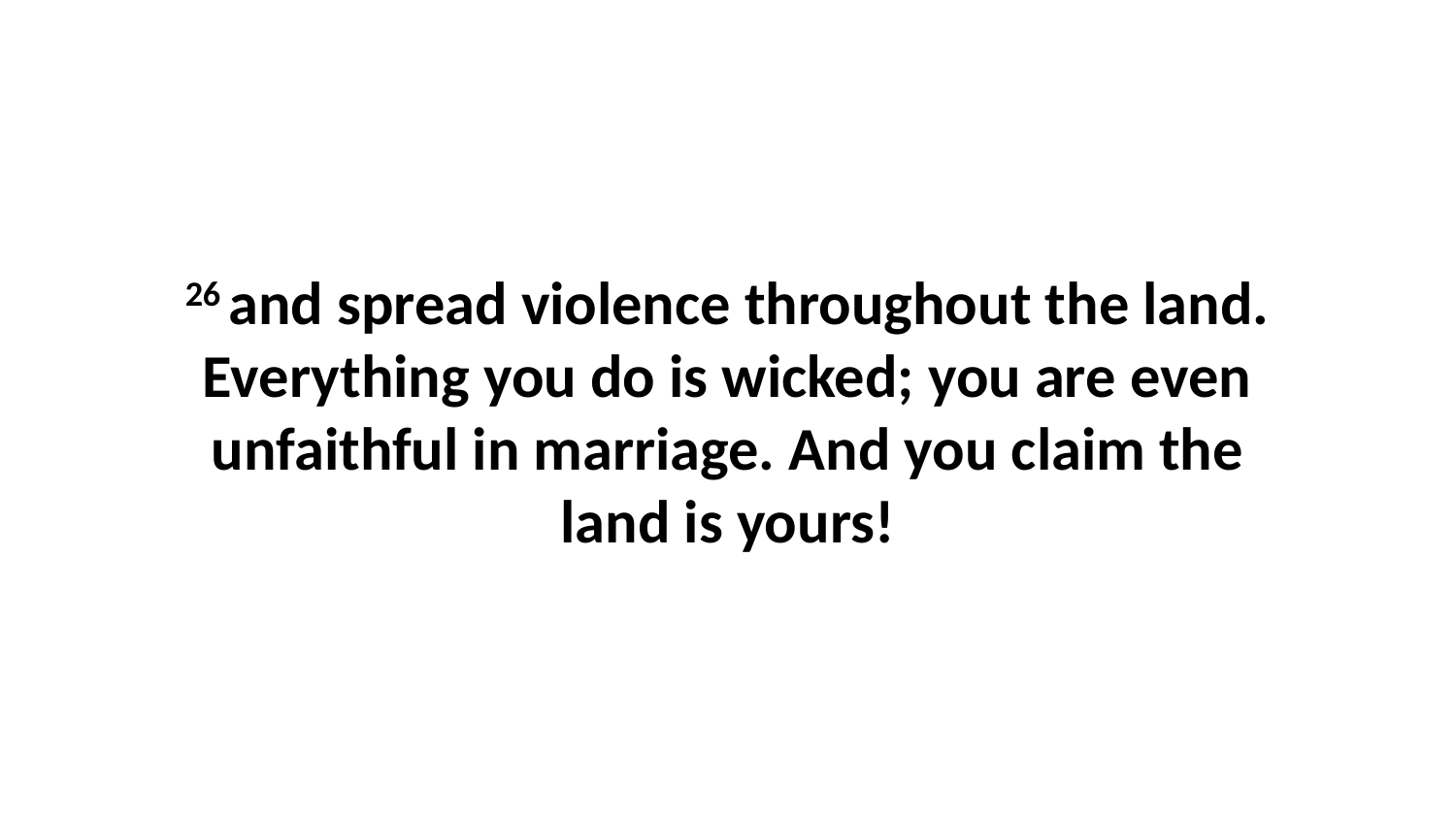

26 and spread violence throughout the land. Everything you do is wicked; you are even unfaithful in marriage. And you claim the land is yours!